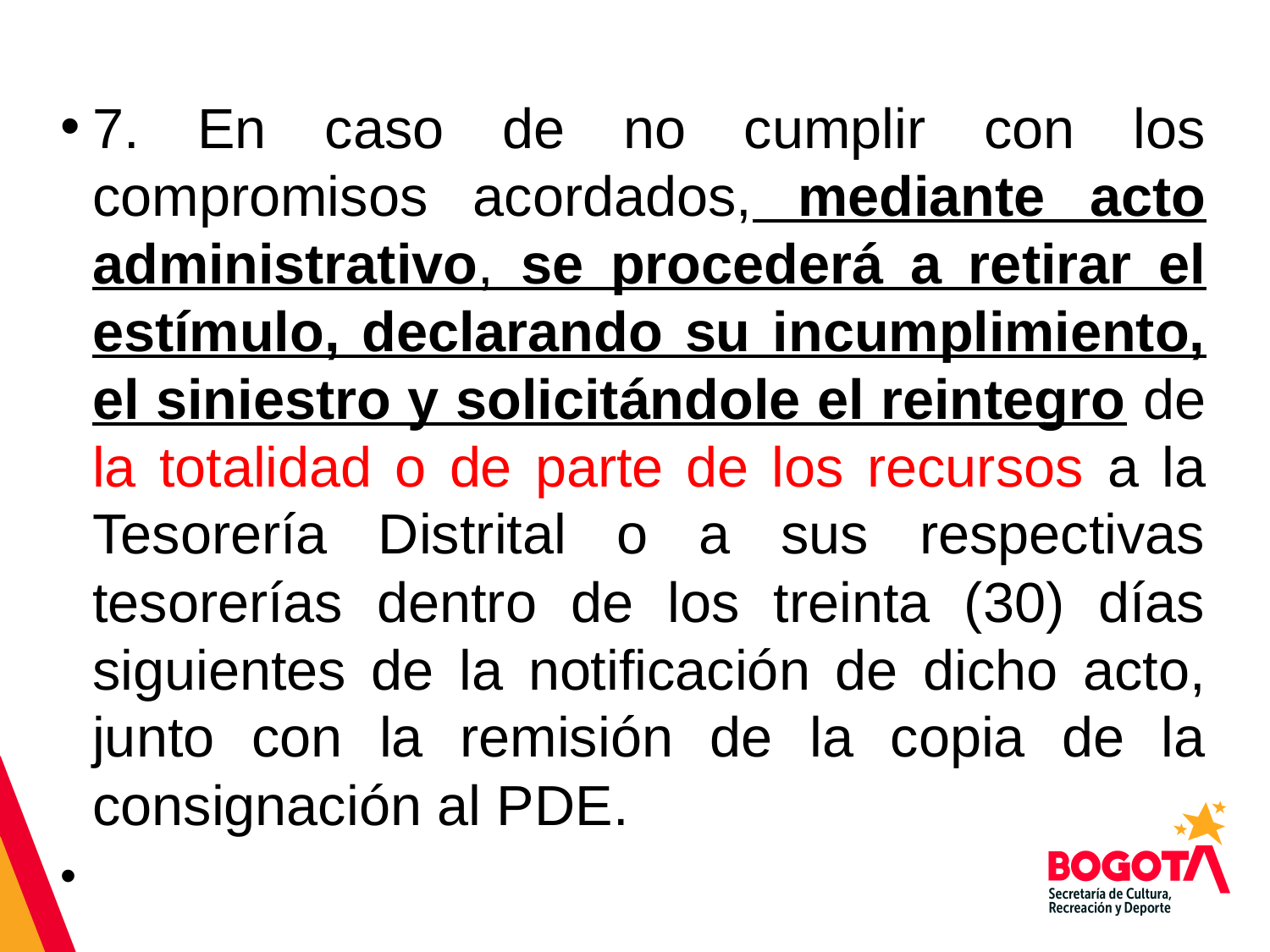

# 7. En caso de no cumplir con los compromisos acordados, mediante acto administrativo, se procederá a retirar el estímulo, declarando su incumplimiento, el siniestro y solicitándole el reintegro de la totalidad o de parte de los recursos a la Tesorería Distrital o a sus respectivas tesorerías dentro de los treinta (30) días siguientes de la notificación de dicho acto, junto con la remisión de la copia de la consignación al PDE.